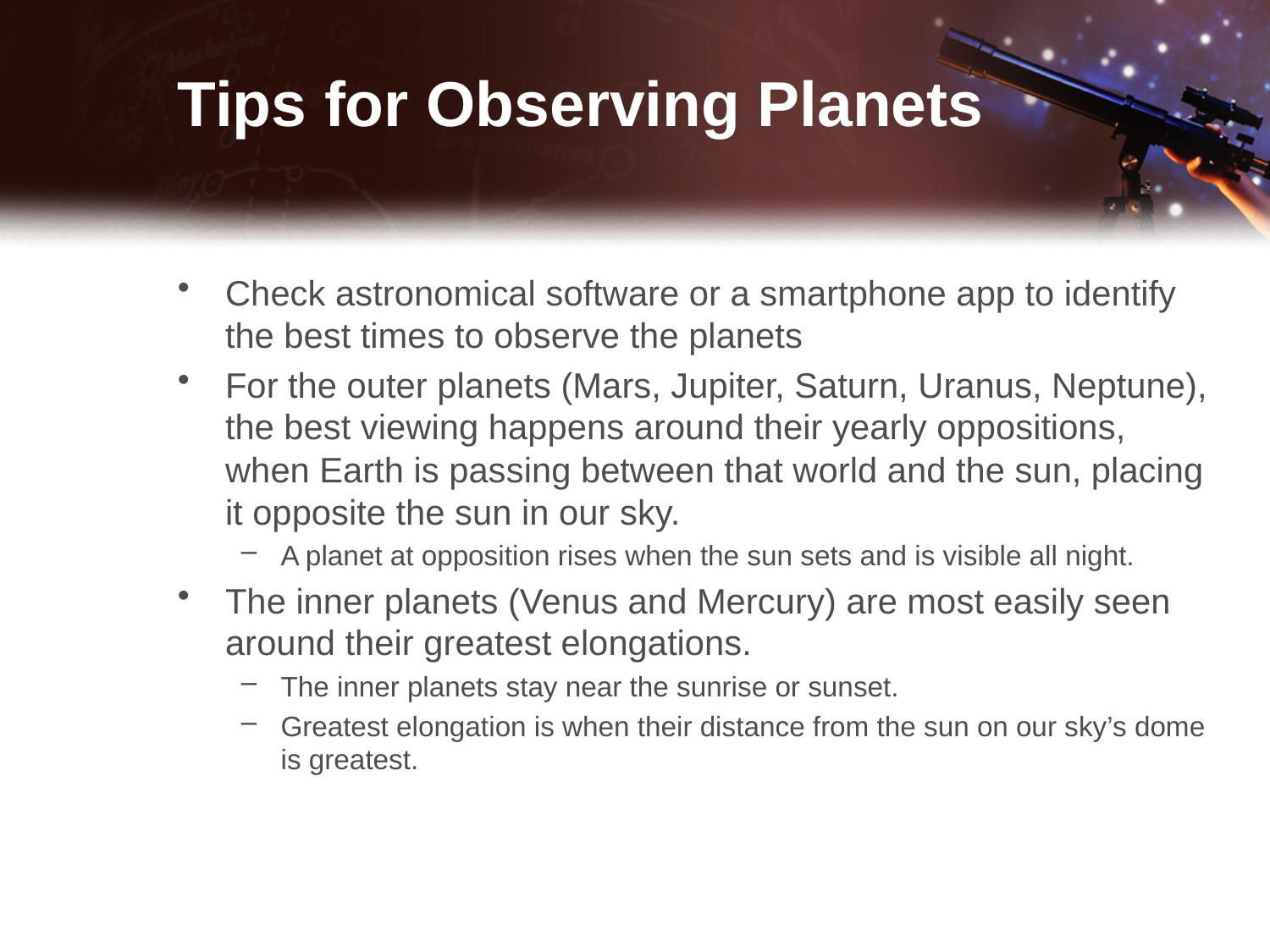

# Tips for Observing Planets
Check astronomical software or a smartphone app to identify the best times to observe the planets
For the outer planets (Mars, Jupiter, Saturn, Uranus, Neptune), the best viewing happens around their yearly oppositions, when Earth is passing between that world and the sun, placing it opposite the sun in our sky.
A planet at opposition rises when the sun sets and is visible all night.
The inner planets (Venus and Mercury) are most easily seen around their greatest elongations.
The inner planets stay near the sunrise or sunset.
Greatest elongation is when their distance from the sun on our sky’s dome is greatest.